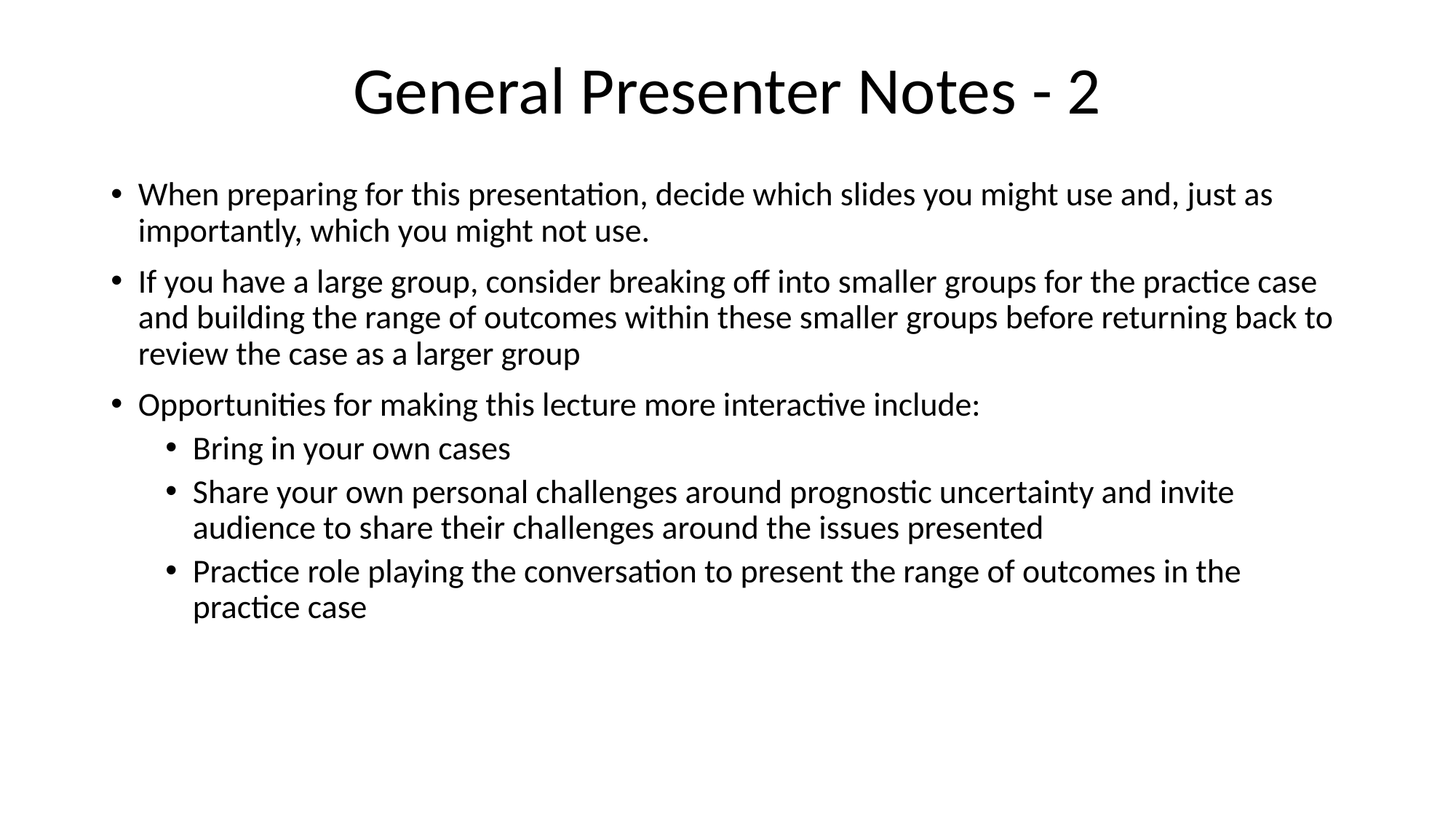

# General Presenter Notes - 2
When preparing for this presentation, decide which slides you might use and, just as importantly, which you might not use.
If you have a large group, consider breaking off into smaller groups for the practice case and building the range of outcomes within these smaller groups before returning back to review the case as a larger group
Opportunities for making this lecture more interactive include:
Bring in your own cases
Share your own personal challenges around prognostic uncertainty and invite audience to share their challenges around the issues presented
Practice role playing the conversation to present the range of outcomes in the practice case